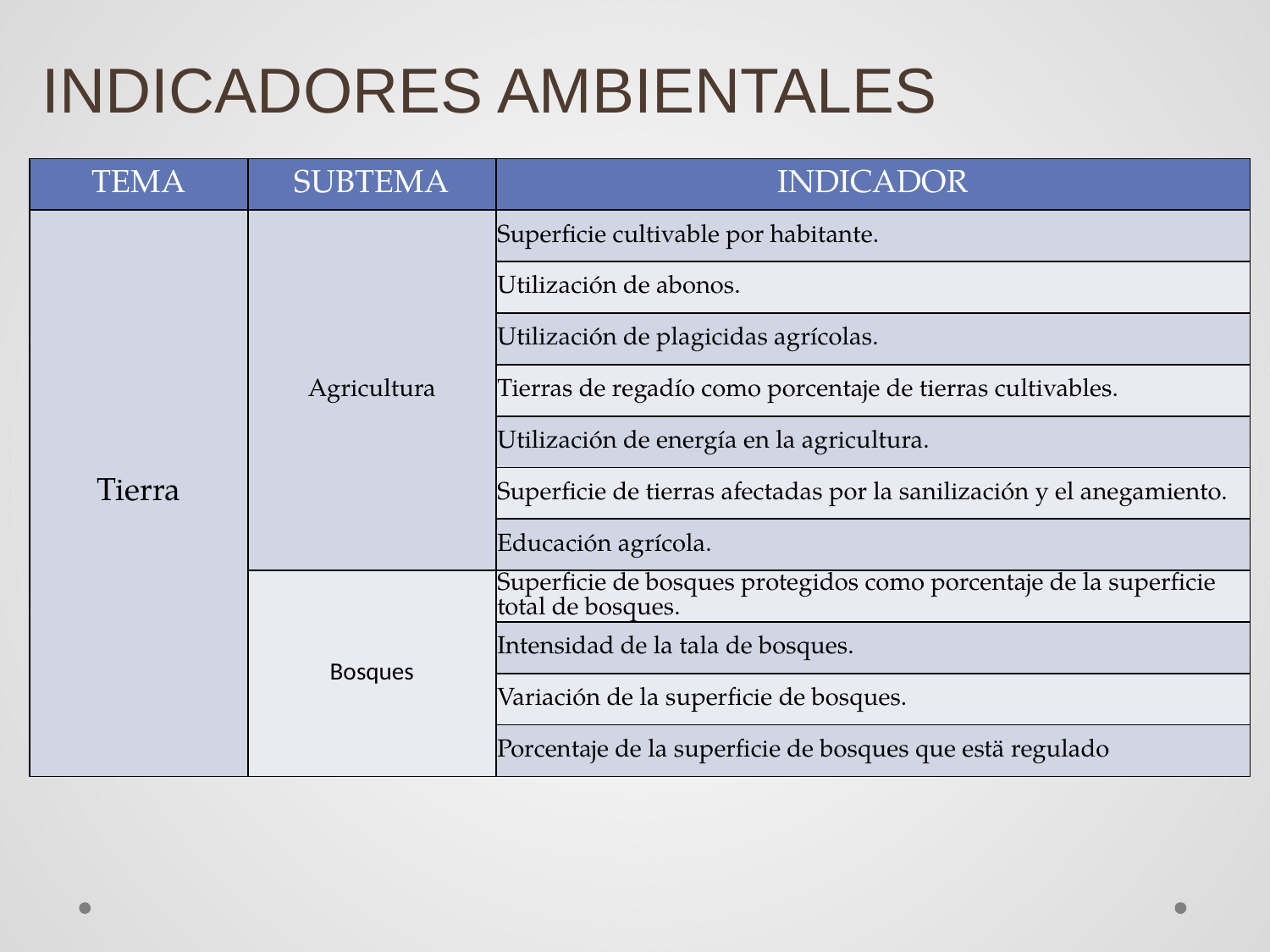

INDICADORES AMBIENTALES
| TEMA | SUBTEMA | INDICADOR |
| --- | --- | --- |
| Tierra | Agricultura | Superficie cultivable por habitante. |
|  |  | Utilización de abonos. |
|  |  | Utilización de plagicidas agrícolas. |
|  |  | Tierras de regadío como porcentaje de tierras cultivables. |
|  |  | Utilización de energía en la agricultura. |
|  |  | Superficie de tierras afectadas por la sanilización y el anegamiento. |
|  |  | Educación agrícola. |
|  | Bosques | Superficie de bosques protegidos como porcentaje de la superficie total de bosques. |
|  |  | Intensidad de la tala de bosques. |
|  |  | Variación de la superficie de bosques. |
|  |  | Porcentaje de la superficie de bosques que estä regulado |